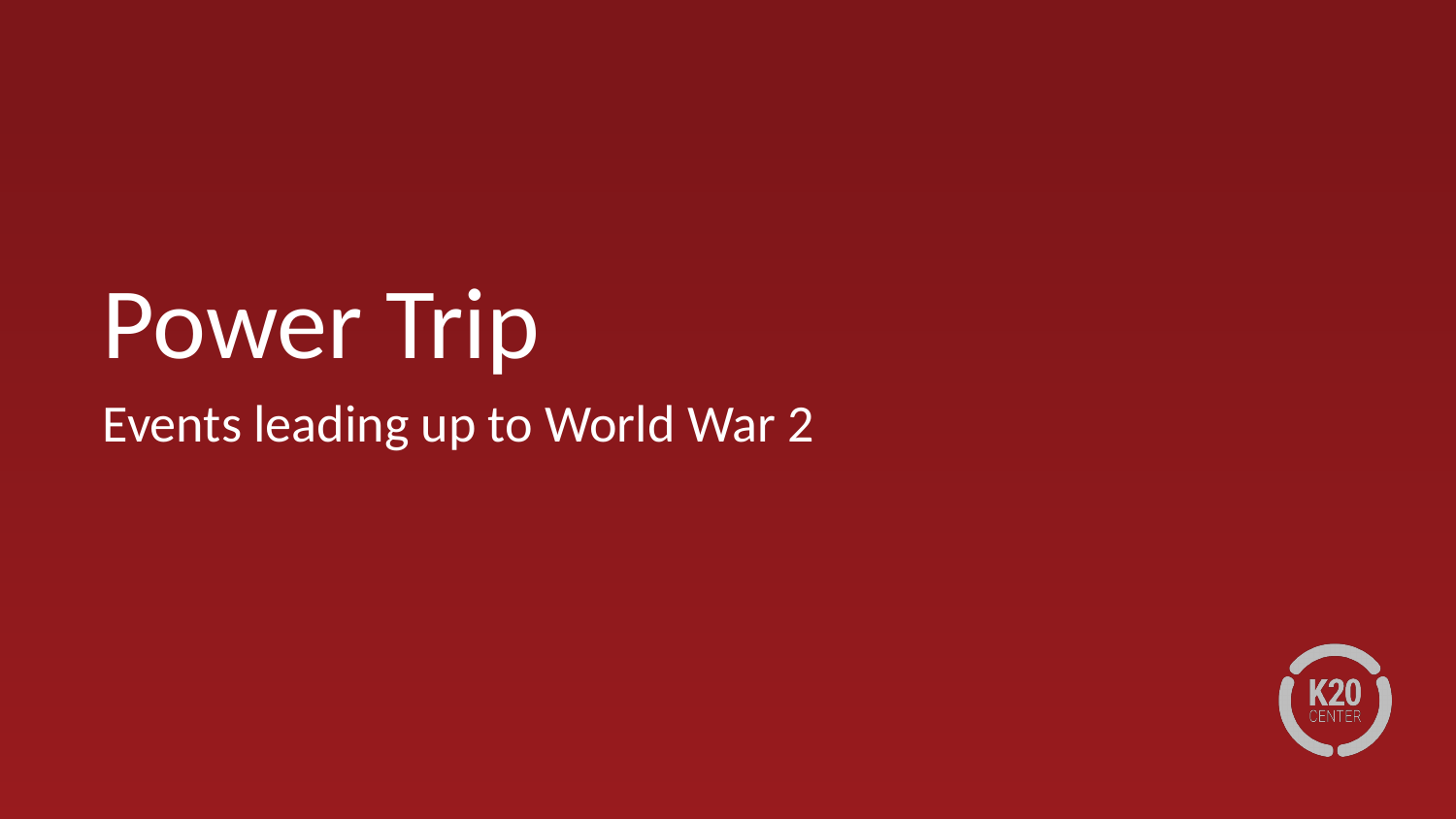

# Power Trip
Events leading up to World War 2